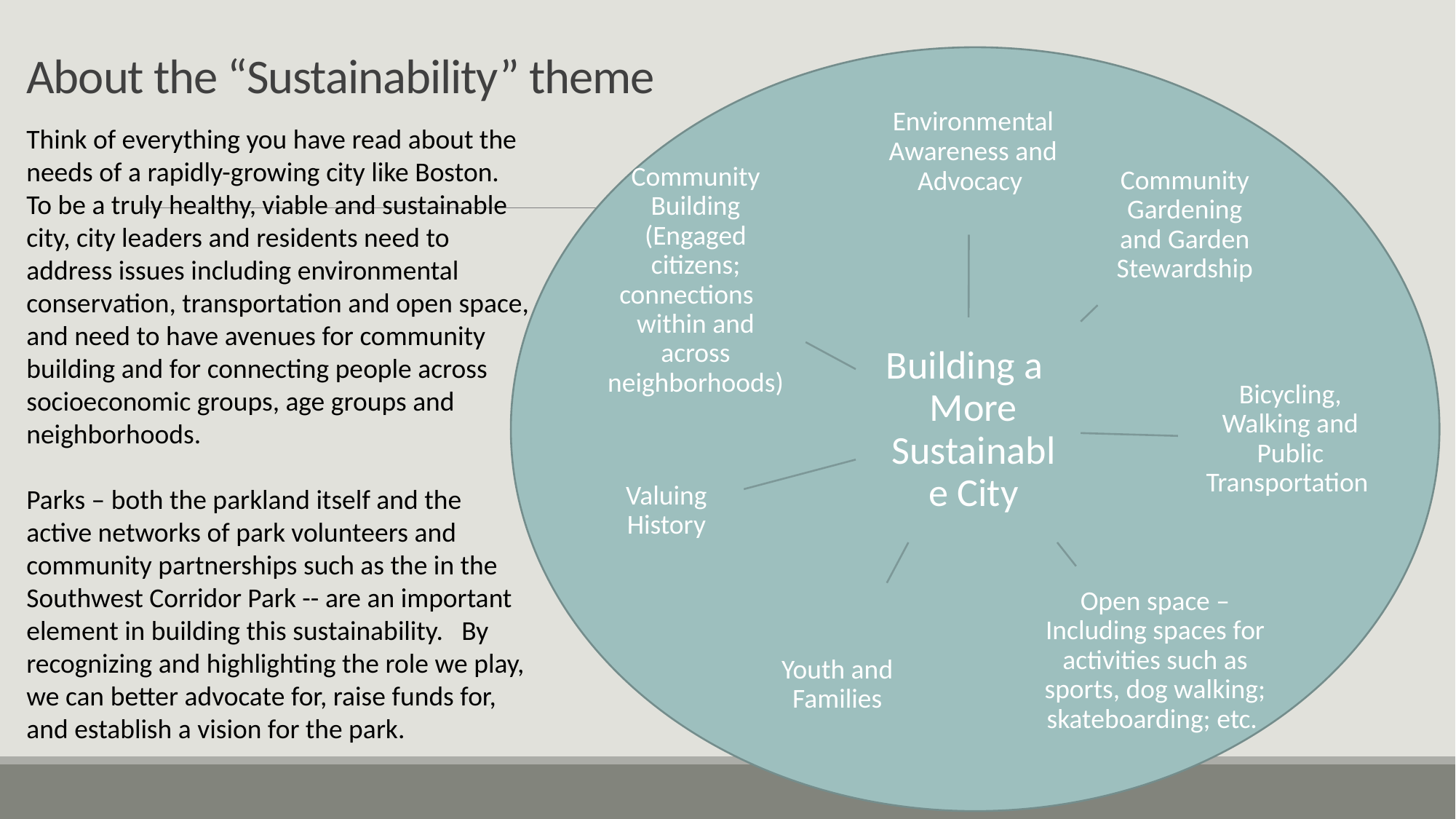

# About the “Sustainability” theme

Building a
More Sustainable City
Environmental Awareness and Advocacy
Community Gardening and Garden Stewardship
Bicycling, Walking and Public Transportation
Open space – Including spaces for activities such as sports, dog walking; skateboarding; etc.
Youth and Families
Valuing History
Community Building (Engaged citizens; connections
within and across neighborhoods)
Think of everything you have read about the needs of a rapidly-growing city like Boston.  To be a truly healthy, viable and sustainable city, city leaders and residents need to address issues including environmental conservation, transportation and open space, and need to have avenues for community building and for connecting people across socioeconomic groups, age groups and neighborhoods.

Parks – both the parkland itself and the  active networks of park volunteers and community partnerships such as the in the Southwest Corridor Park -- are an important element in building this sustainability.   By recognizing and highlighting the role we play, we can better advocate for, raise funds for, and establish a vision for the park.